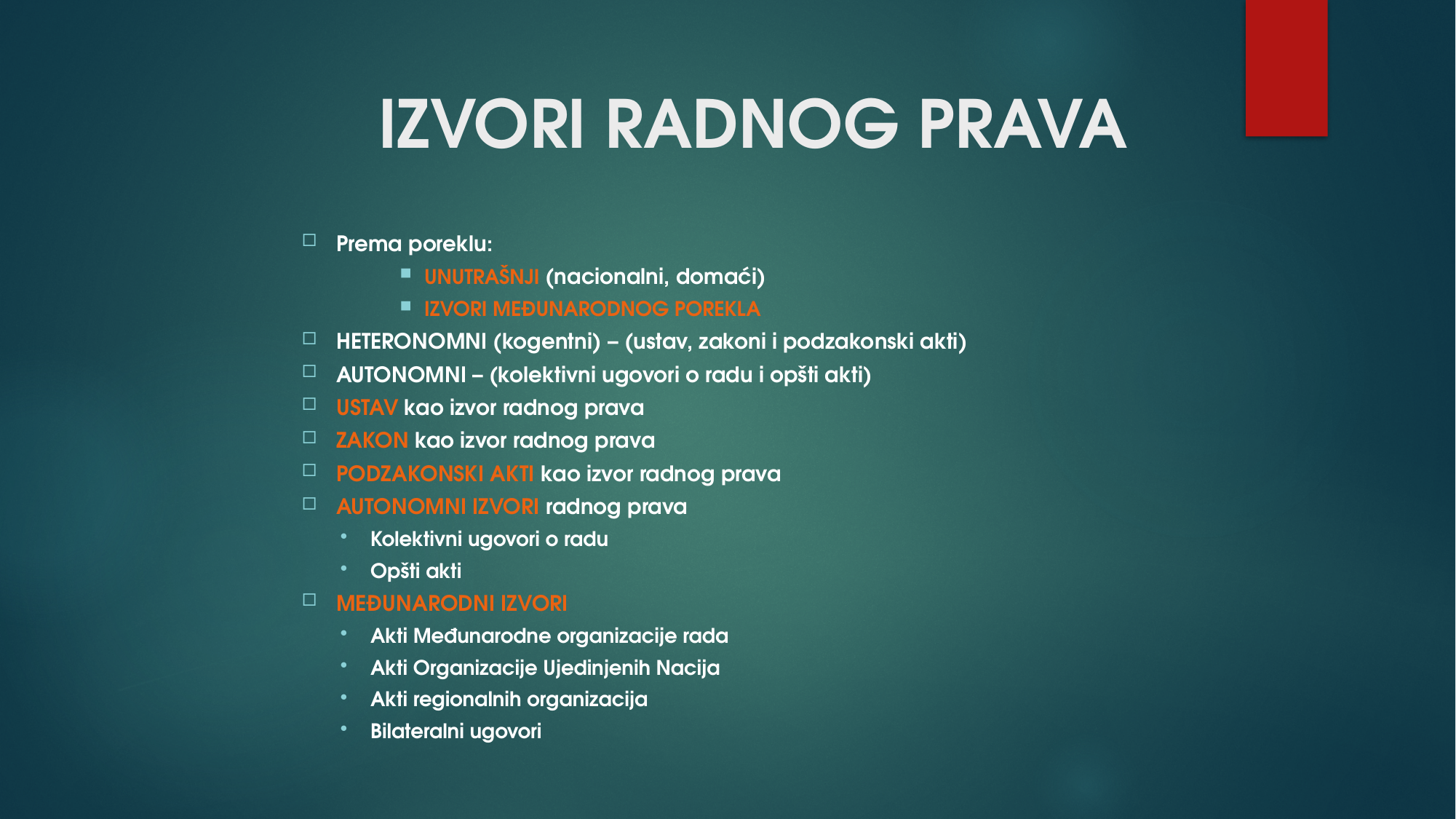

# IZVORI RADNOG PRAVA

Prema poreklu:
UNUTRAŠNJI (nacionalni, domaći)
IZVORI MEĐUNARODNOG POREKLA
HETERONOMNI (kogentni) – (ustav, zakoni i podzakonski akti)
AUTONOMNI – (kolektivni ugovori o radu i opšti akti)
USTAV kao izvor radnog prava
ZAKON kao izvor radnog prava
PODZAKONSKI AKTI kao izvor radnog prava
AUTONOMNI IZVORI radnog prava
Kolektivni ugovori o radu
Opšti akti
MEĐUNARODNI IZVORI
Akti Međunarodne organizacije rada
Akti Organizacije Ujedinjenih Nacija
Akti regionalnih organizacija
Bilateralni ugovori